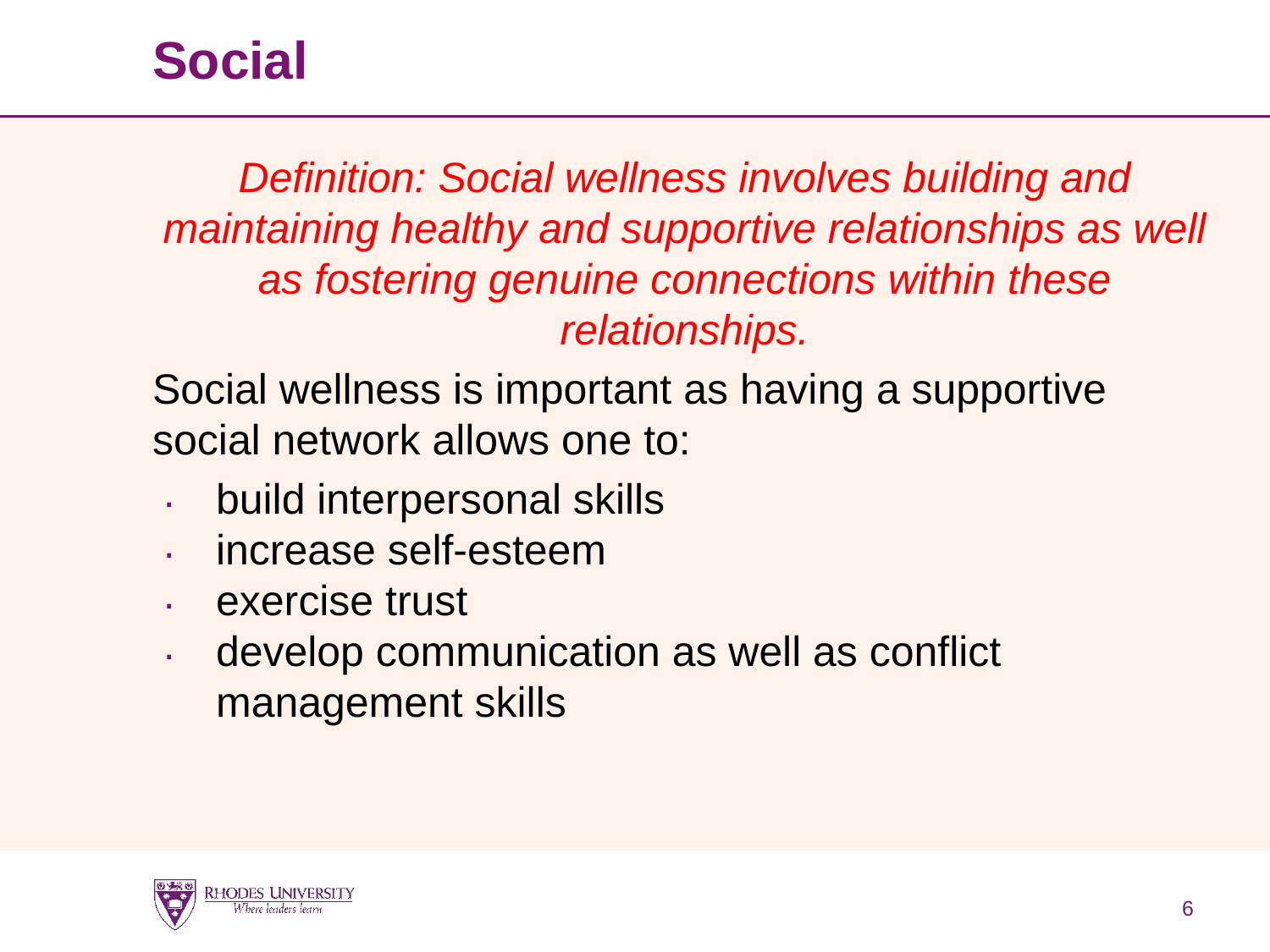

# Social

Definition: Social wellness involves building and maintaining healthy and supportive relationships as well as fostering genuine connections within these relationships.
Social wellness is important as having a supportive social network allows one to:
build interpersonal skills
increase self-esteem
exercise trust
develop communication as well as conflict management skills

6